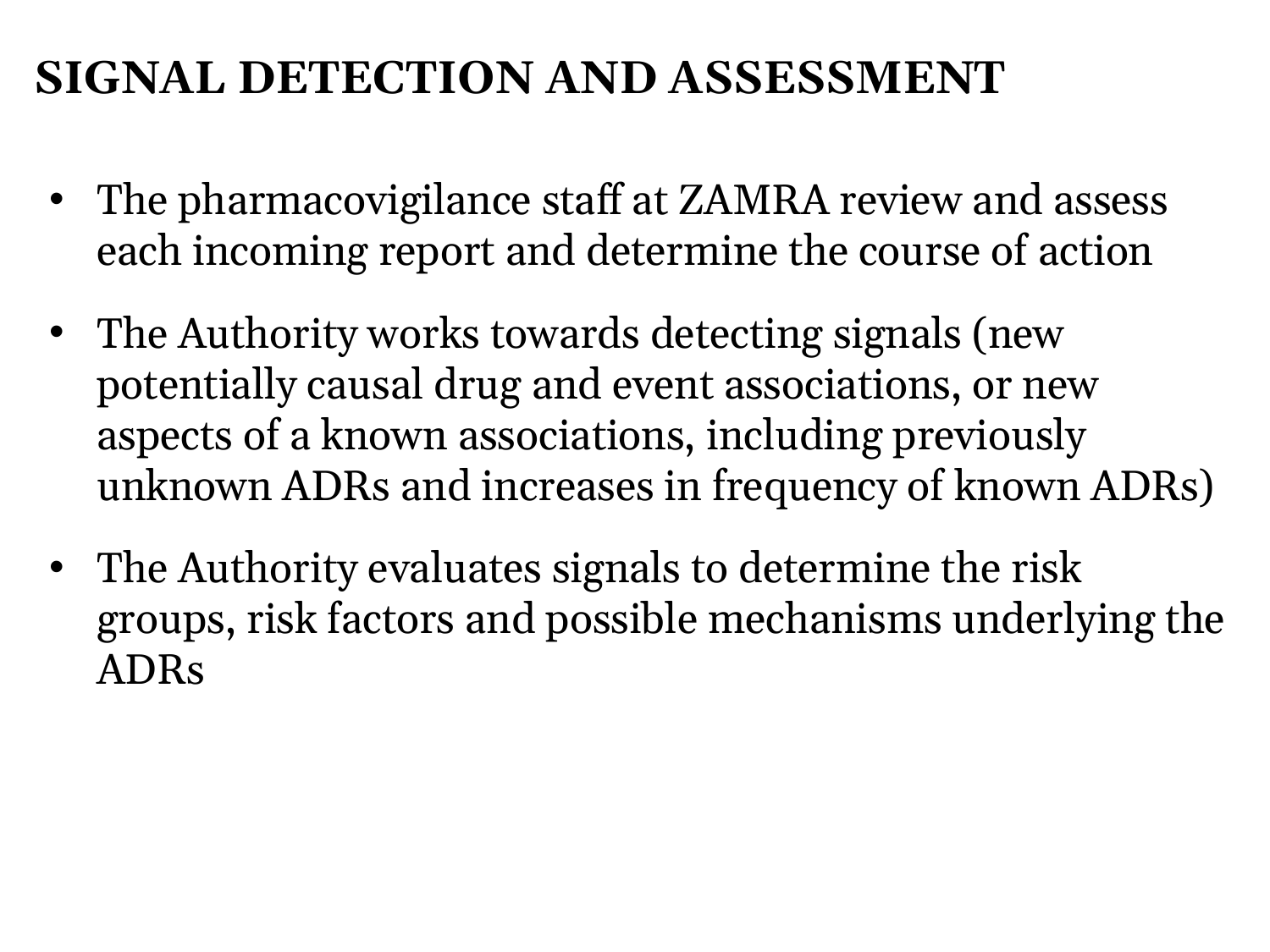

# SIGNAL DETECTION AND ASSESSMENT
The pharmacovigilance staff at ZAMRA review and assess each incoming report and determine the course of action
The Authority works towards detecting signals (new potentially causal drug and event associations, or new aspects of a known associations, including previously unknown ADRs and increases in frequency of known ADRs)
The Authority evaluates signals to determine the risk groups, risk factors and possible mechanisms underlying the ADRs